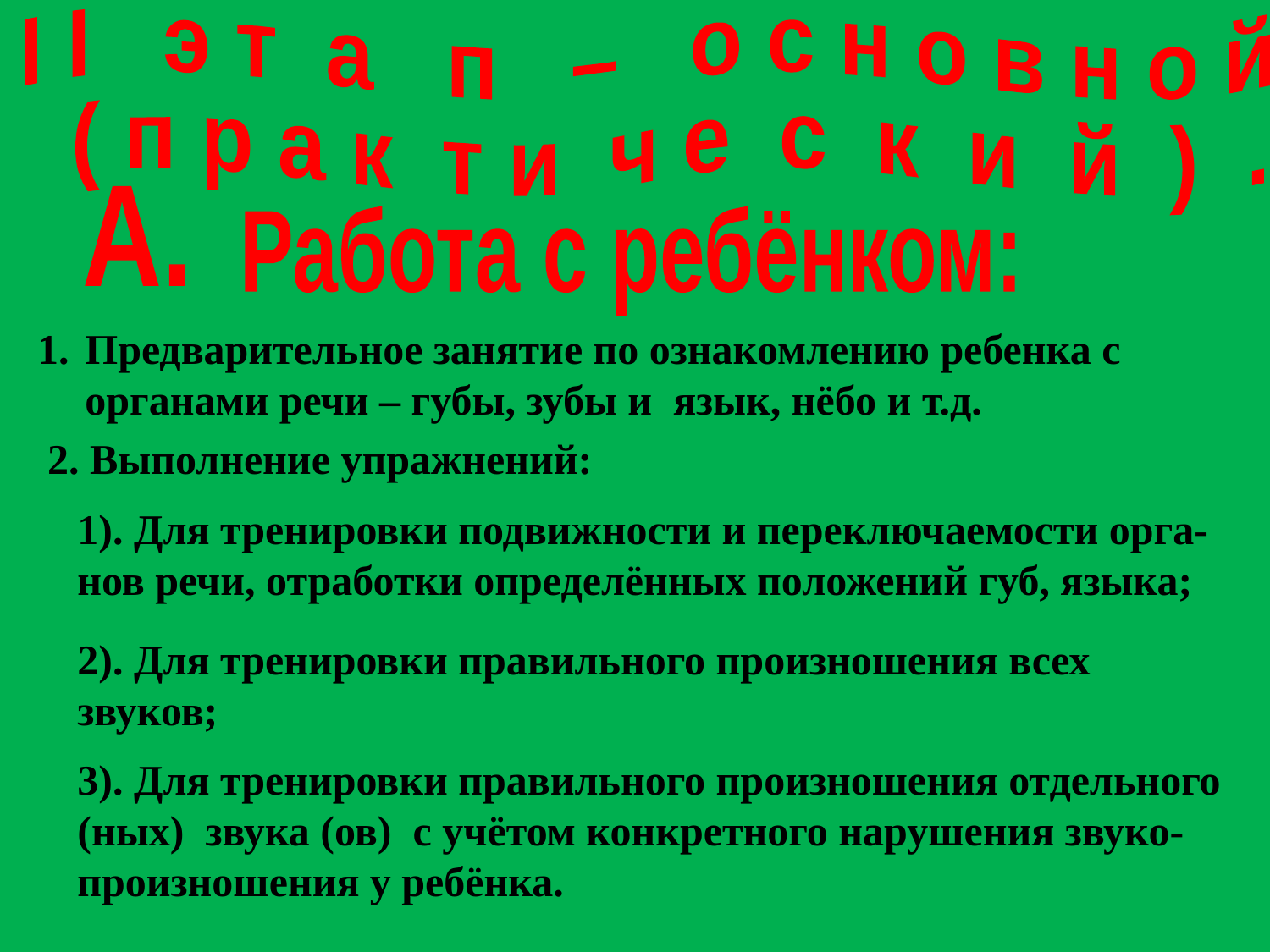

I I   э т  а   п   –   о с н о в н о й
 ( п р а к  т и  ч е  с  к  и  й  )  .
А.
Работа с ребёнком:
Предварительное занятие по ознакомлению ребенка с органами речи – губы, зубы и  язык, нёбо и т.д.

2. Выполнение упражнений:

1). Для тренировки подвижности и переключаемости орга-нов речи, отработки определённых положений губ, языка;

2). Для тренировки правильного произношения всех звуков;

3). Для тренировки правильного произношения отдельного (ных)  звука (ов)  с учётом конкретного нарушения звуко-произношения у ребёнка.